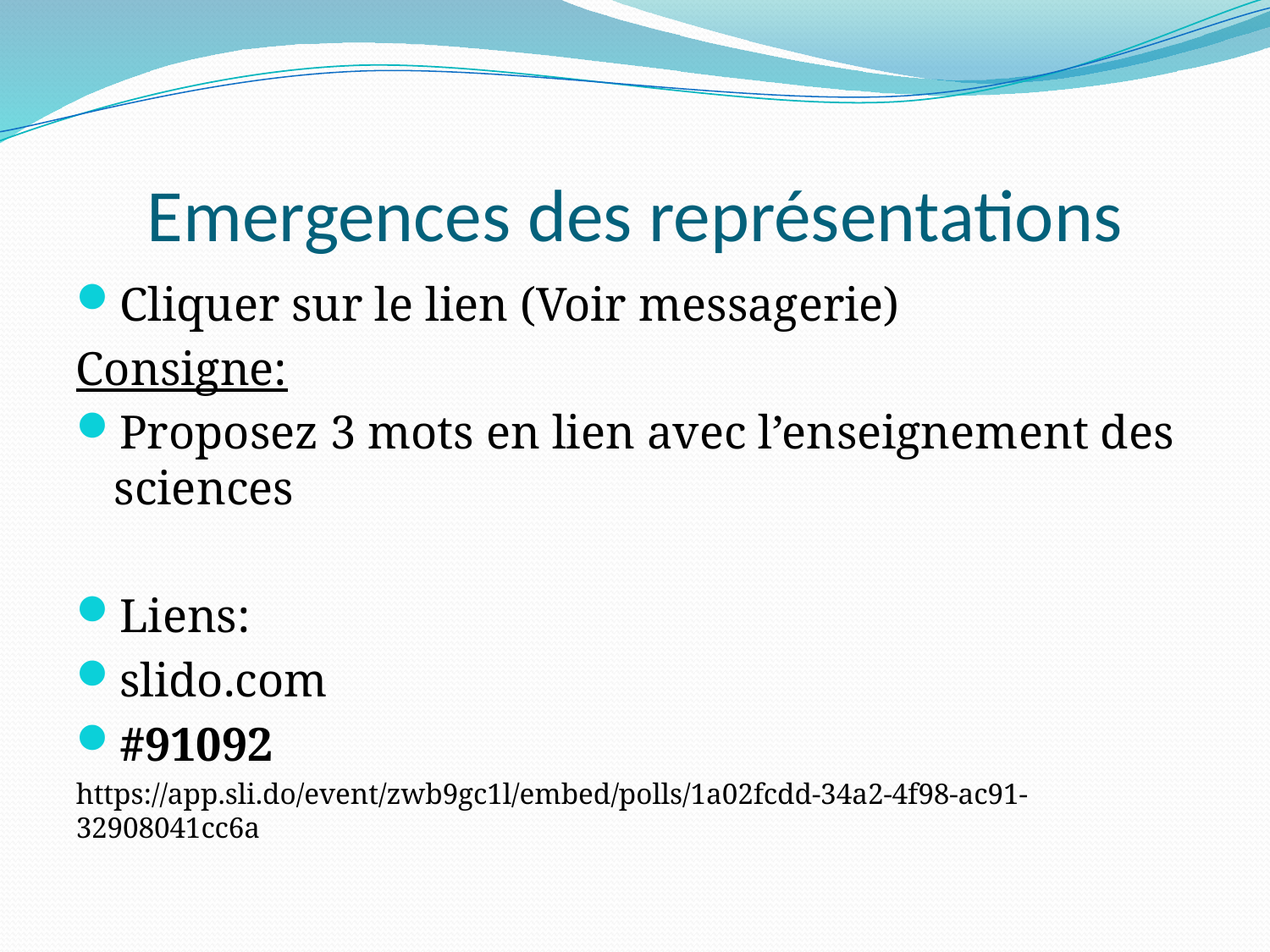

# Emergences des représentations
Cliquer sur le lien (Voir messagerie)
Consigne:
Proposez 3 mots en lien avec l’enseignement des sciences

Liens:
slido.com
#91092
https://app.sli.do/event/zwb9gc1l/embed/polls/1a02fcdd-34a2-4f98-ac91-32908041cc6a